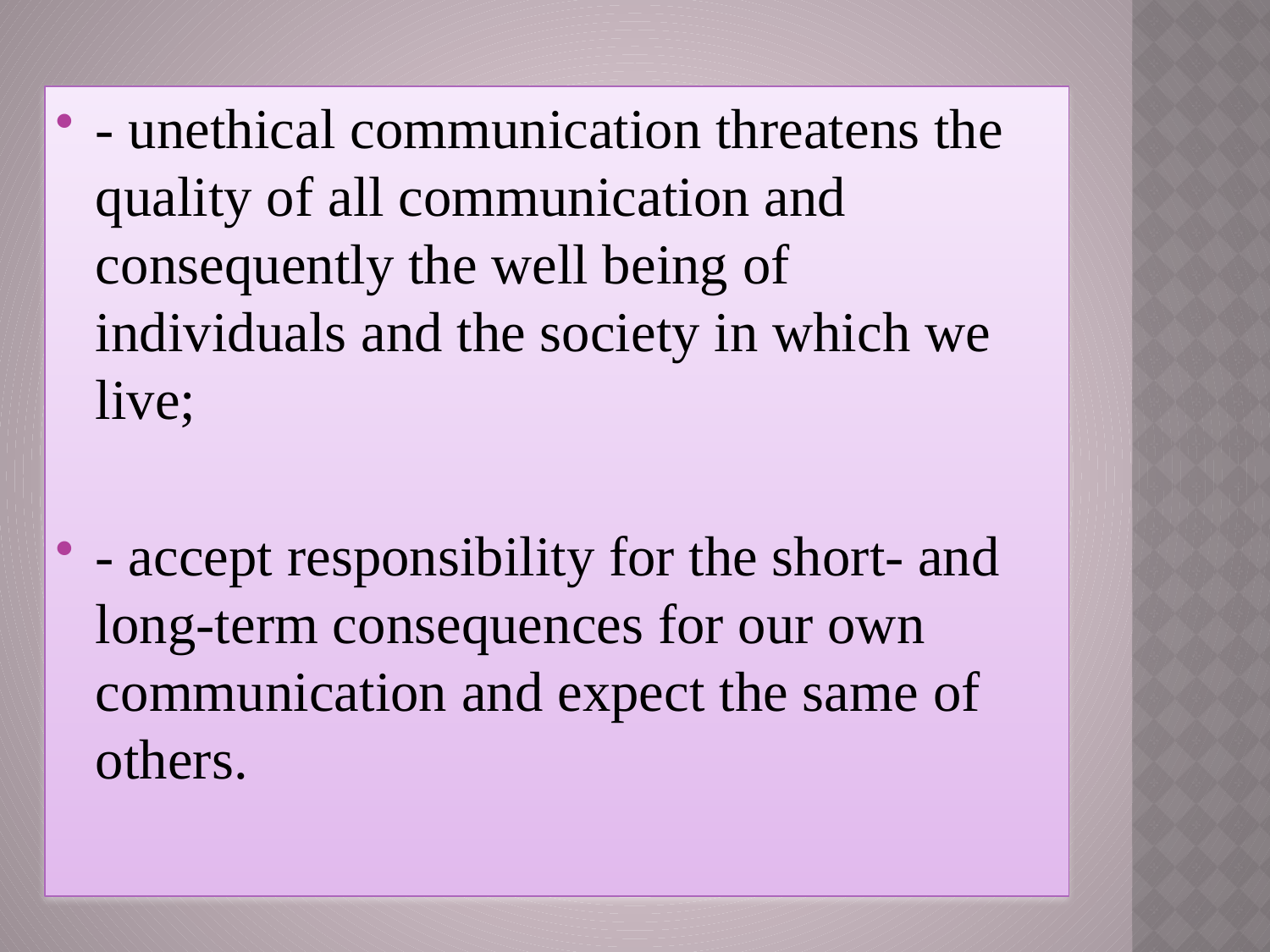

- unethical communication threatens the quality of all communication and consequently the well being of individuals and the society in which we live;

- accept responsibility for the short- and long-term consequences for our own communication and expect the same of others.